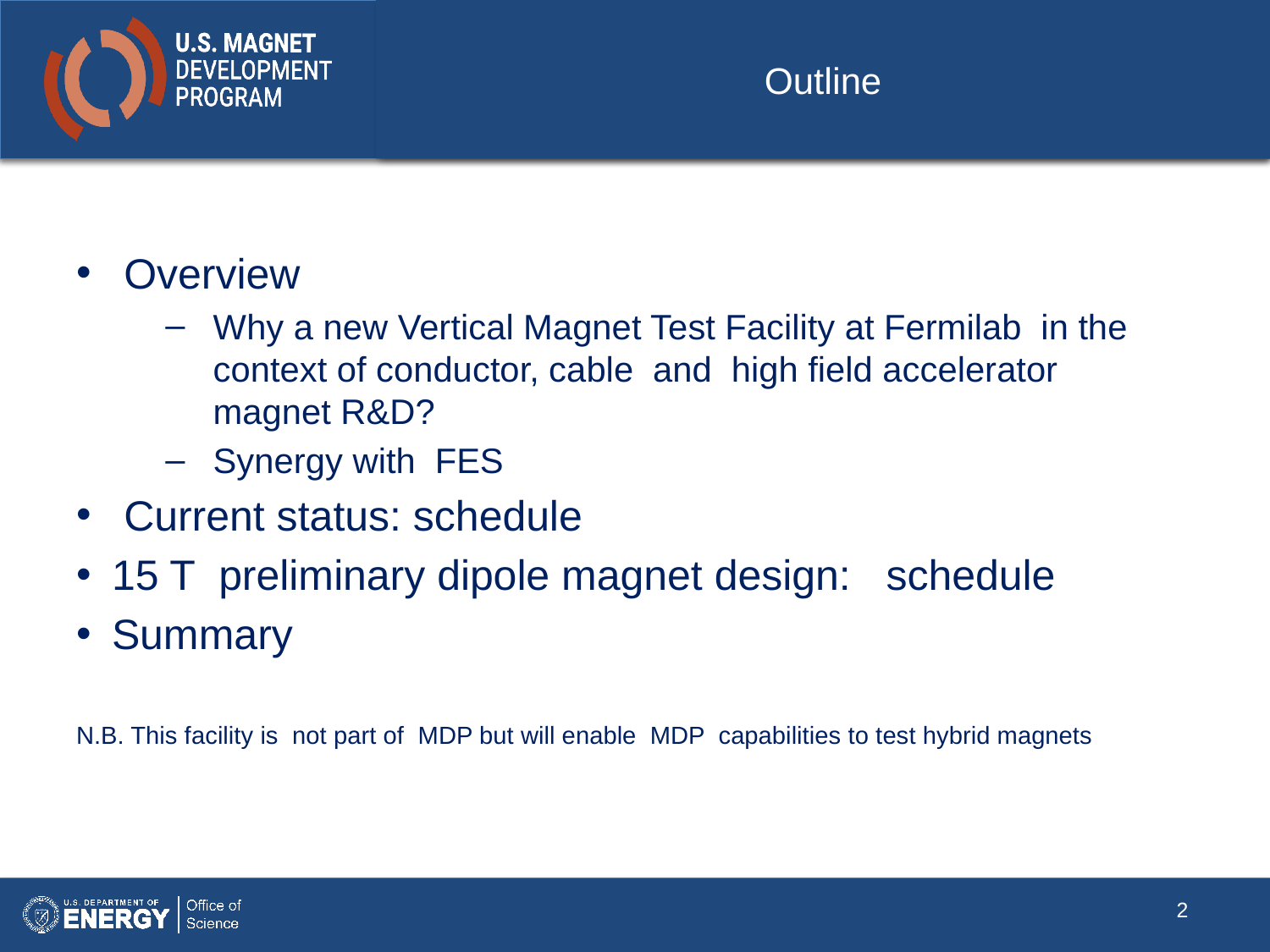

# Outline

Overview
Why a new Vertical Magnet Test Facility at Fermilab  in the context of conductor, cable  and  high field accelerator  magnet R&D?
Synergy with  FES
Current status: schedule
15 T  preliminary dipole magnet design:   schedule
Summary

N.B. This facility is  not part of  MDP but will enable  MDP  capabilities to test hybrid magnets